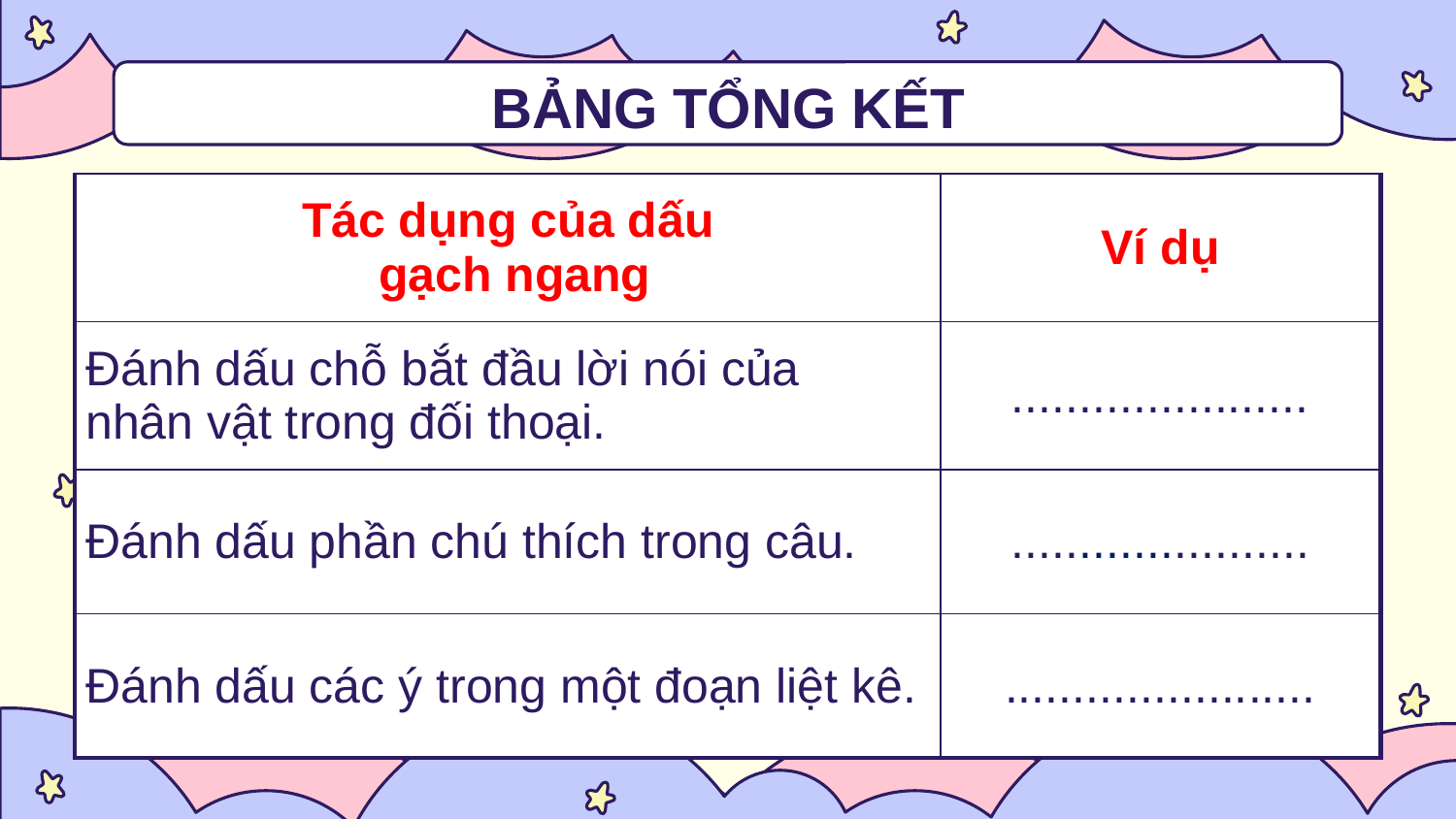

# BẢNG TỔNG KẾT
| Tác dụng của dấu gạch ngang | Ví dụ |
| --- | --- |
| Đánh dấu chỗ bắt đầu lời nói của nhân vật trong đối thoại. | ...................... |
| Đánh dấu phần chú thích trong câu. | ...................... |
| Đánh dấu các ý trong một đoạn liệt kê. | ....................... |